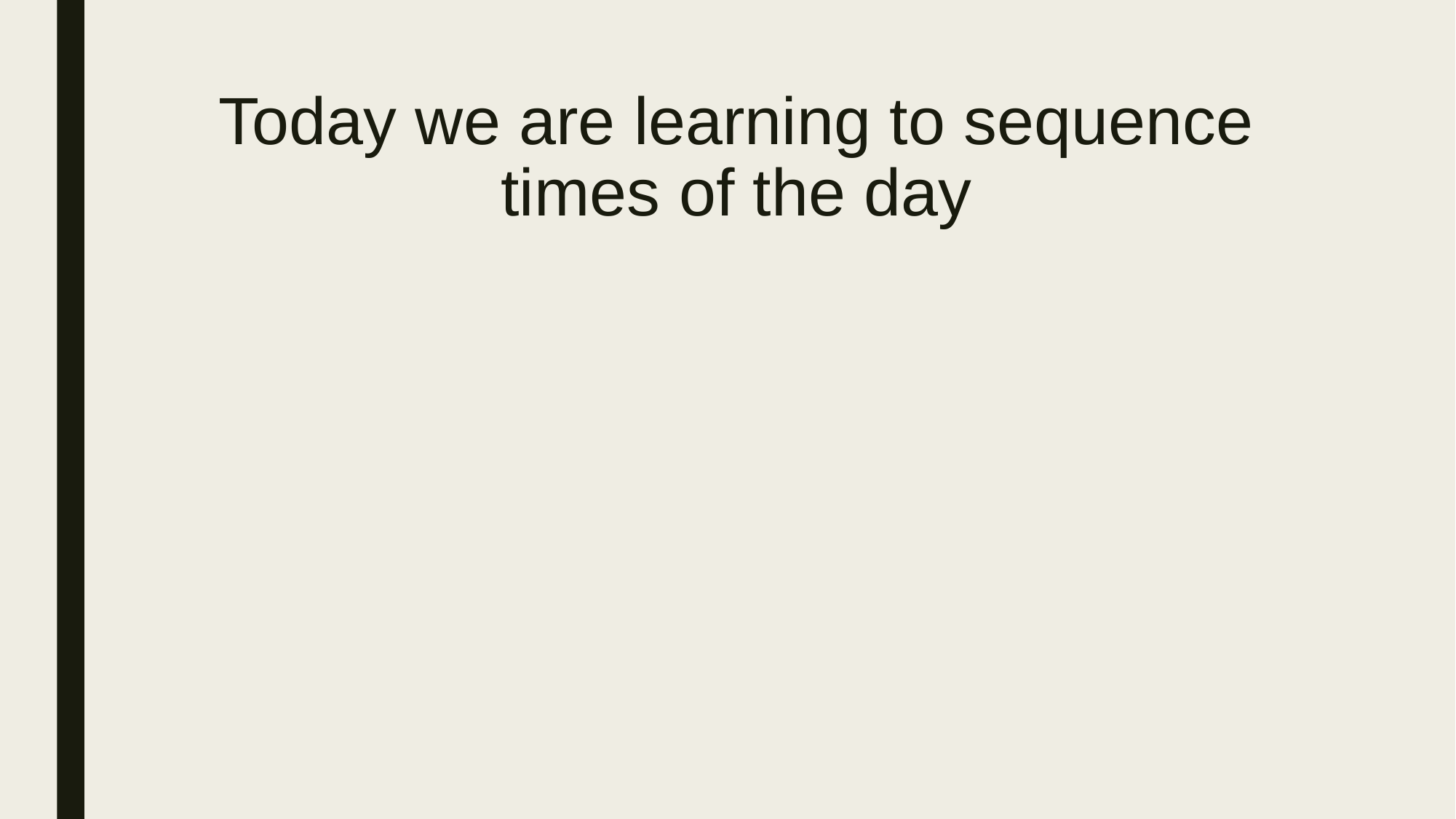

# Today we are learning to sequence times of the day